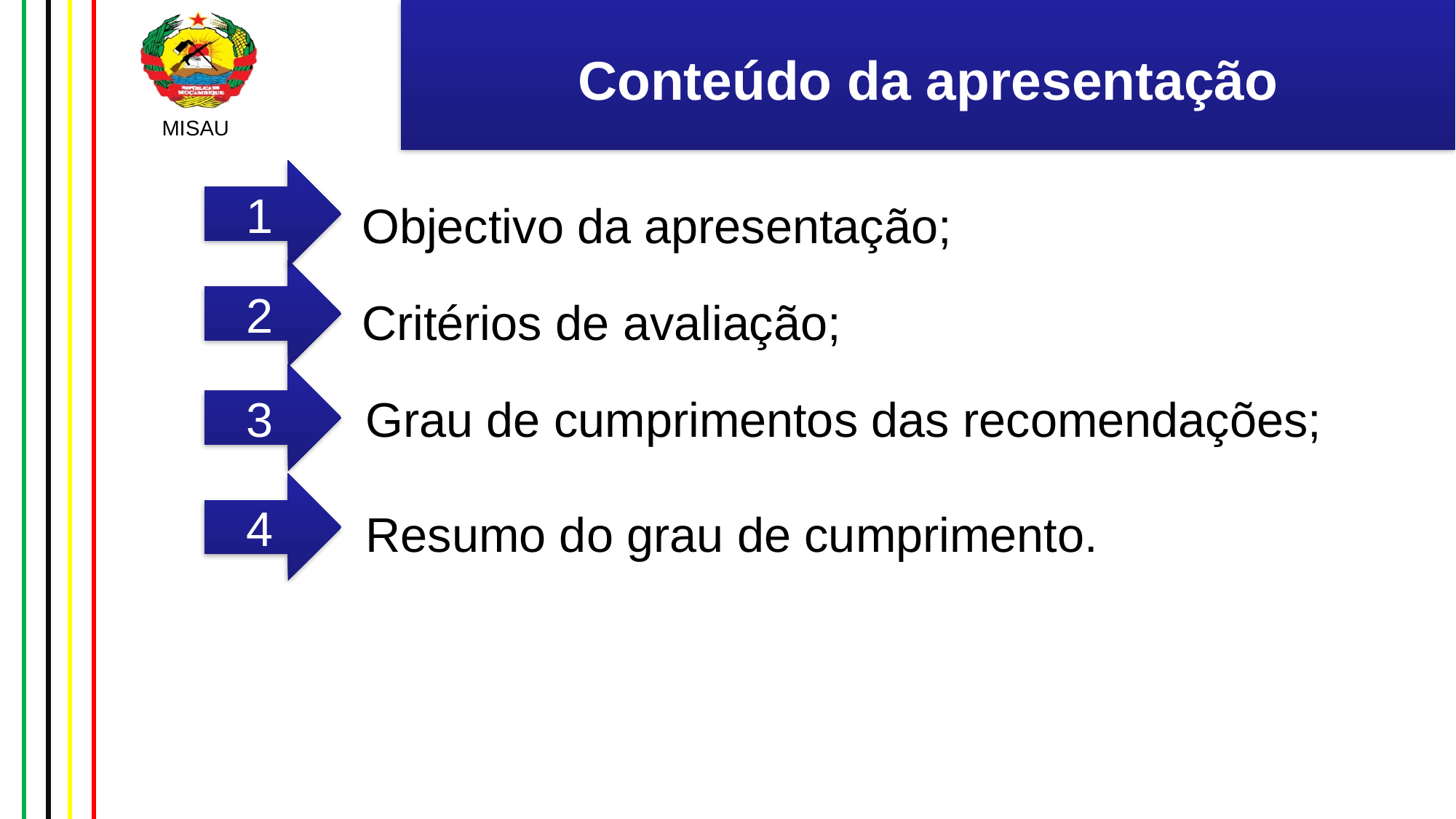

# Conteúdo da apresentação
1
Objectivo da apresentação;
Critérios de avaliação;
Grau de cumprimentos das recomendações;
Resumo do grau de cumprimento.

2
3
4